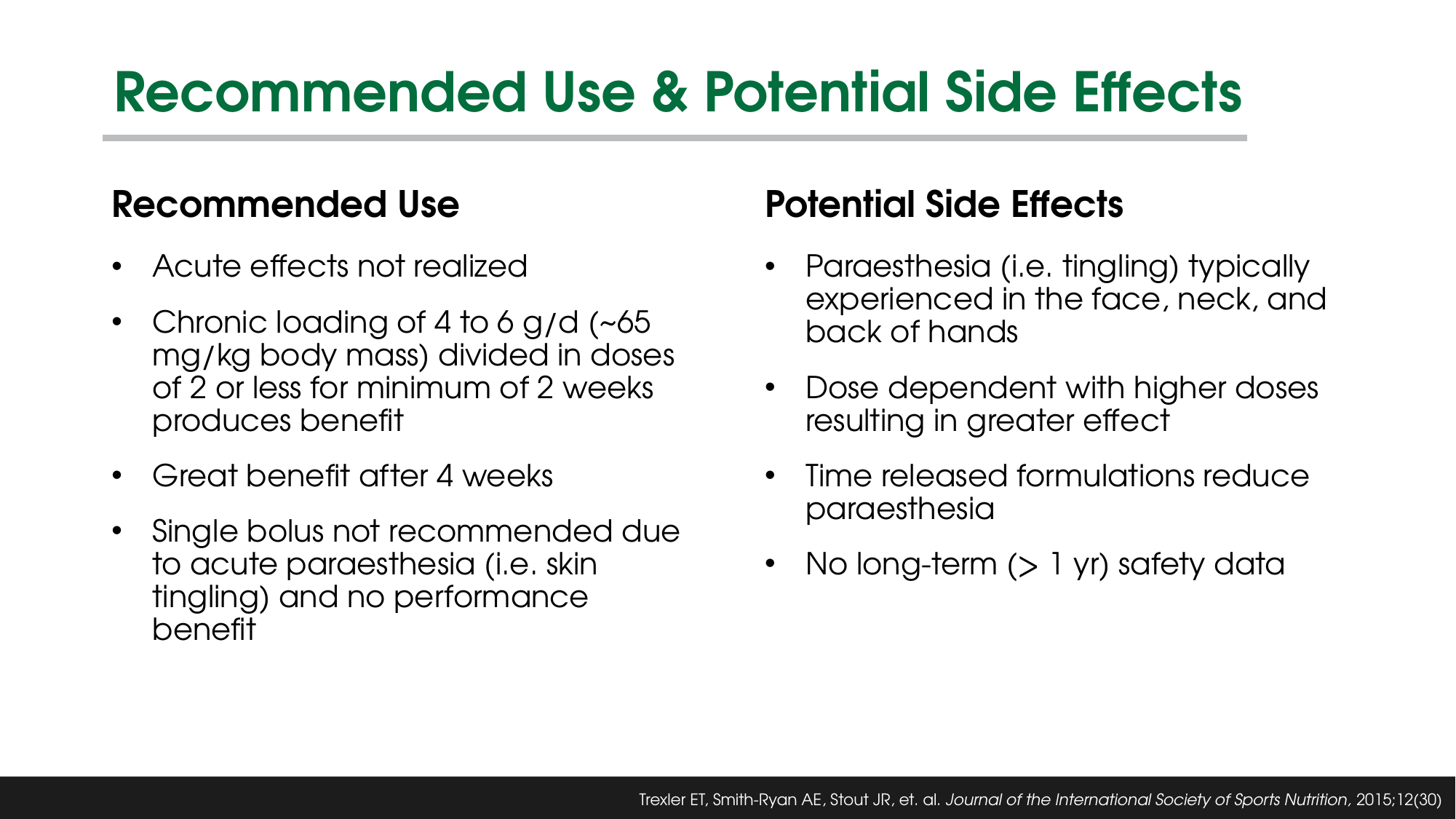

# Recommended Use & Potential Side Effects
Recommended Use
Potential Side Effects
Acute effects not realized
Chronic loading of 4 to 6 g/d (~65 mg/kg body mass) divided in doses of 2 or less for minimum of 2 weeks produces benefit
Great benefit after 4 weeks
Single bolus not recommended due to acute paraesthesia (i.e. skin tingling) and no performance benefit

Paraesthesia (i.e. tingling) typically experienced in the face, neck, and back of hands
Dose dependent with higher doses resulting in greater effect
Time released formulations reduce paraesthesia
No long-term (> 1 yr) safety data

Trexler ET, Smith-Ryan AE, Stout JR, et. al. Journal of the International Society of Sports Nutrition, 2015;12(30)